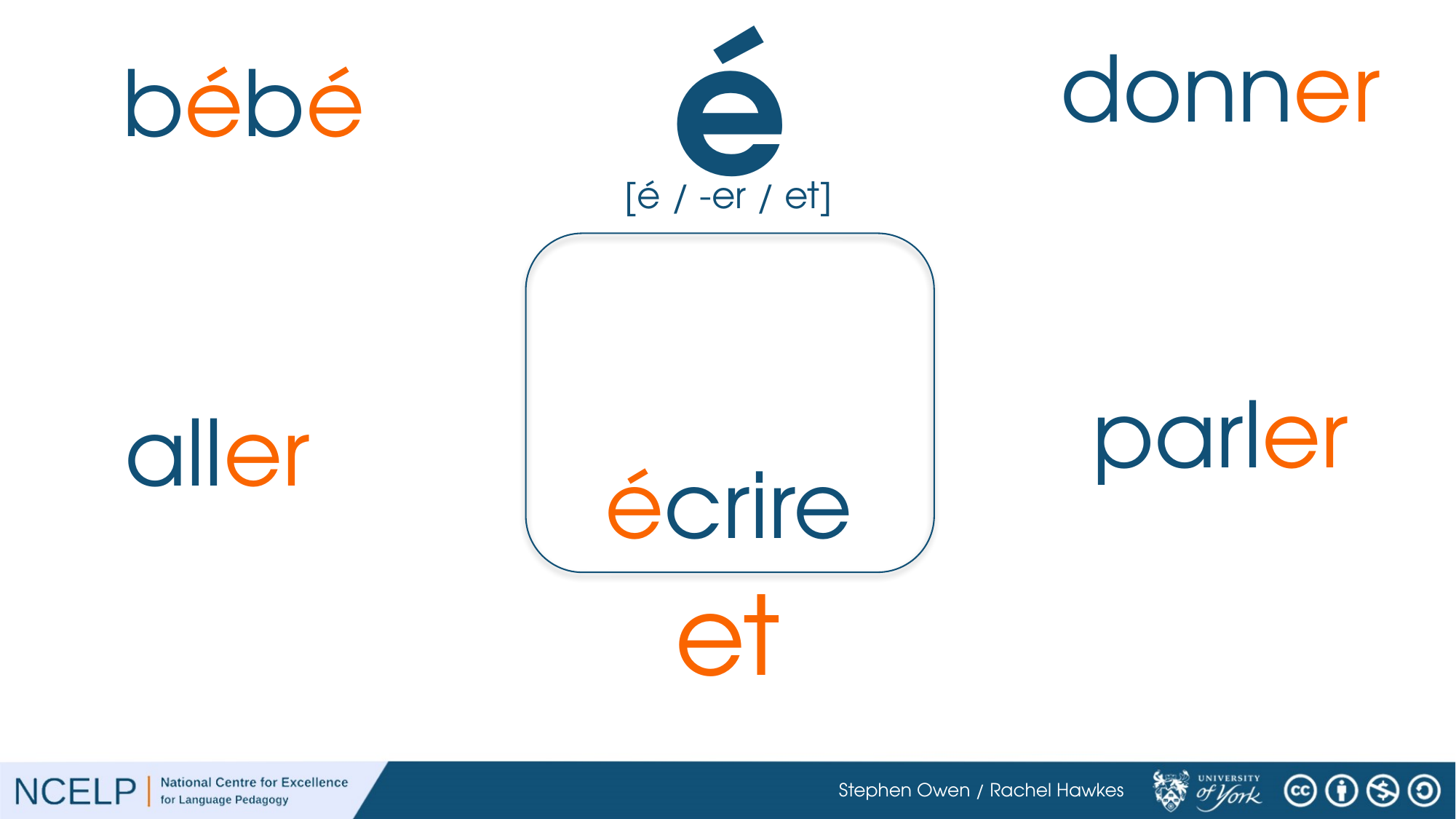

donner
# é
bébé
[é / -er / et]

parler
aller
écrire
et
Stephen Owen / Rachel Hawkes